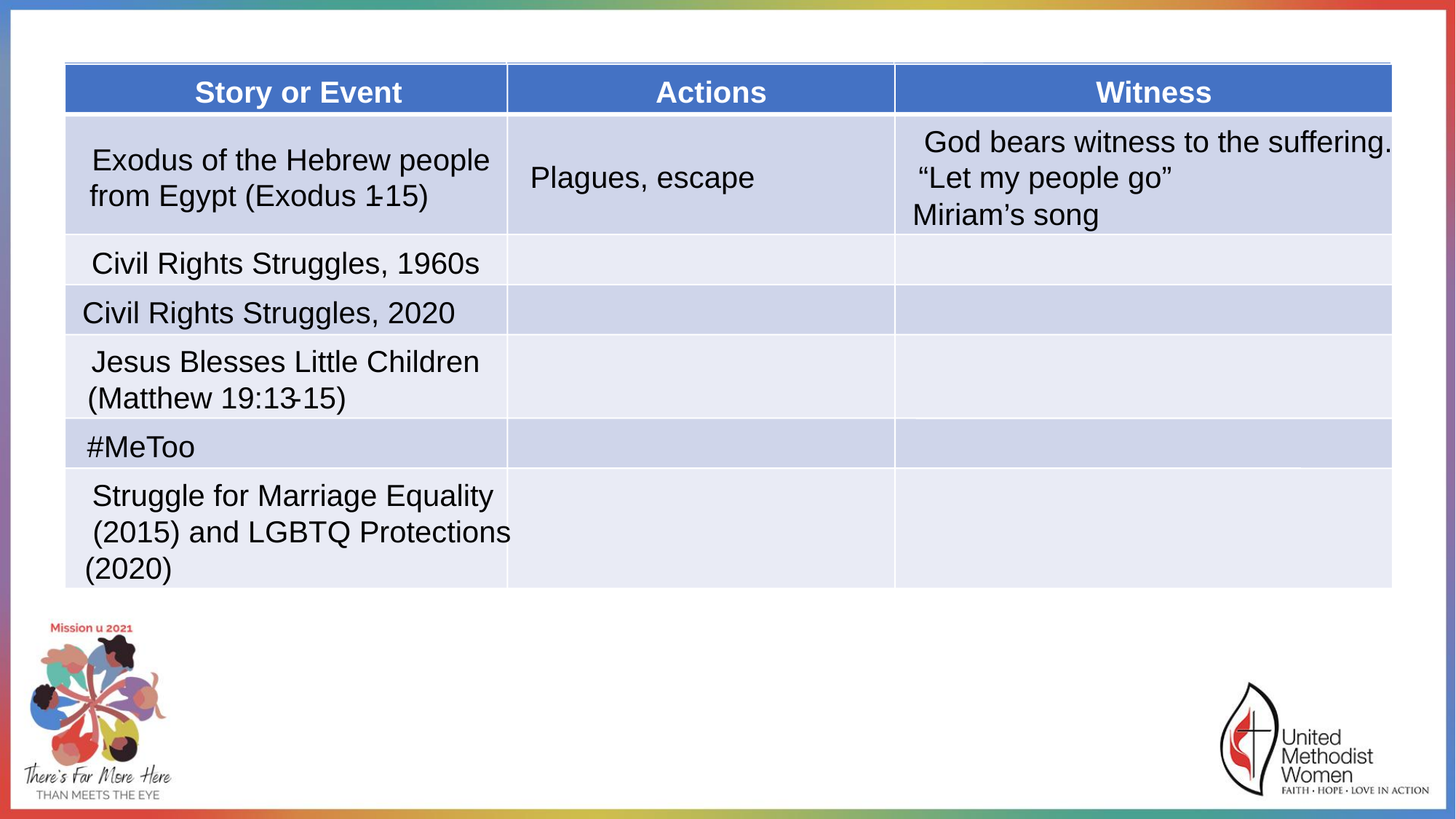

| Story or Event | Actions | Witness |
| --- | --- | --- |
| Exodus of the Hebrew people from Egypt (Exodus 1-15) | Plagues, escape | God bears witness to the suffering. “Let my people go” Miriam’s song |
| Civil Rights Struggles, 1960s |  |  |
| Civil Rights Struggles, 2020 |  |  |
| Jesus Blesses Little Children (Matthew 19:13-15) |  |  |
| #MeToo |  |  |
| Struggle for Marriage Equality (2015) and LGBTQ Protections (2020) |  |  |

Story or Event
Actions
Witness

God bears witness to the suffering.
Exodus of the Hebrew people
Plagues, escape
“Let my people go”
from Egypt (Exodus 1
-
15)
Miriam’s song

Civil Rights Struggles, 1960s

Civil Rights Struggles, 2020

Jesus Blesses Little Children
(Matthew 19:13
-
15)

#MeToo

Struggle for Marriage Equality
(2015) and LGBTQ Protections
(2020)